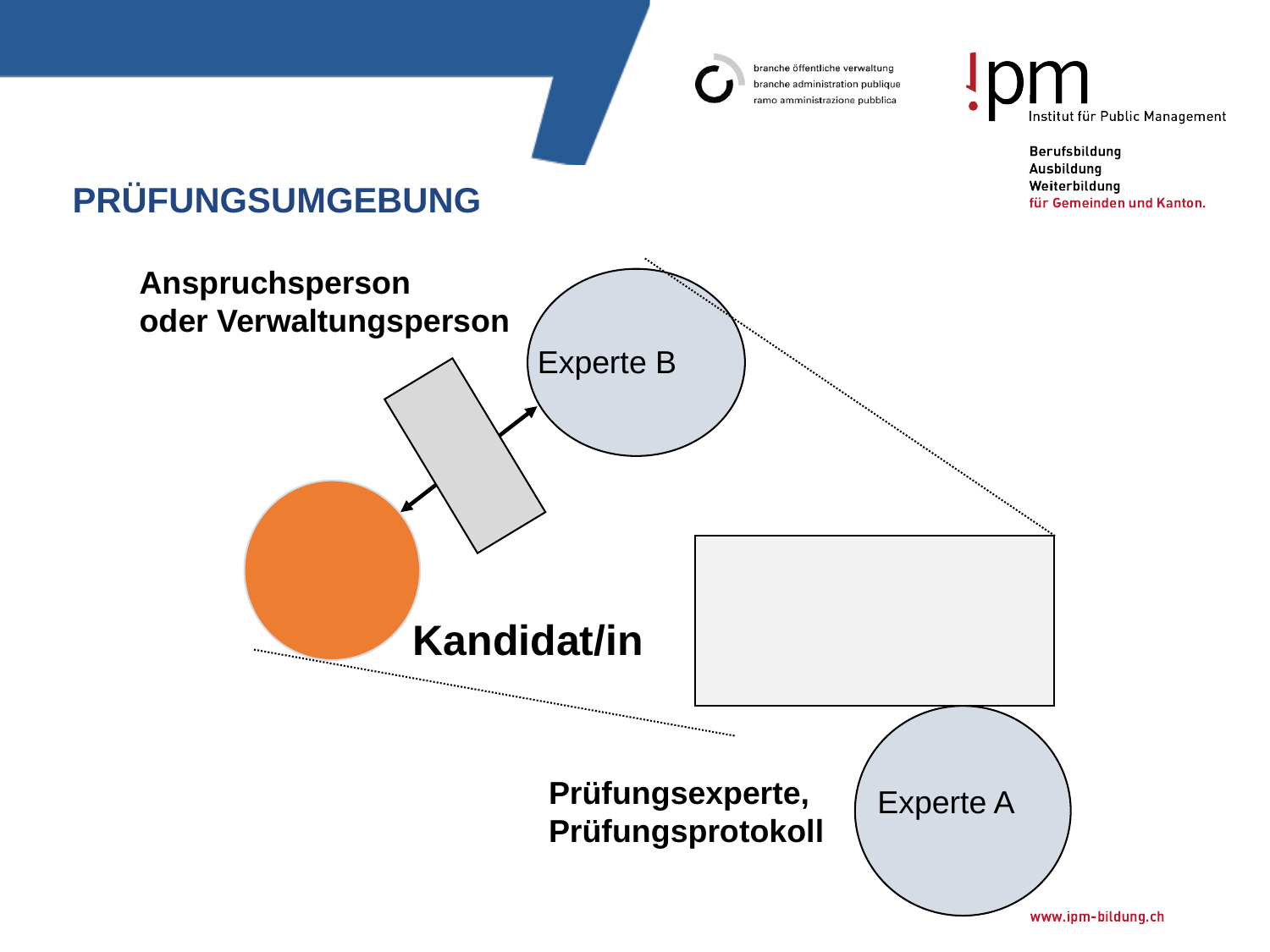

# Prüfungsumgebung
Anspruchsperson
oder Verwaltungsperson

Experte B

Kandidat/in

Prüfungsexperte,
Prüfungsprotokoll
Experte A